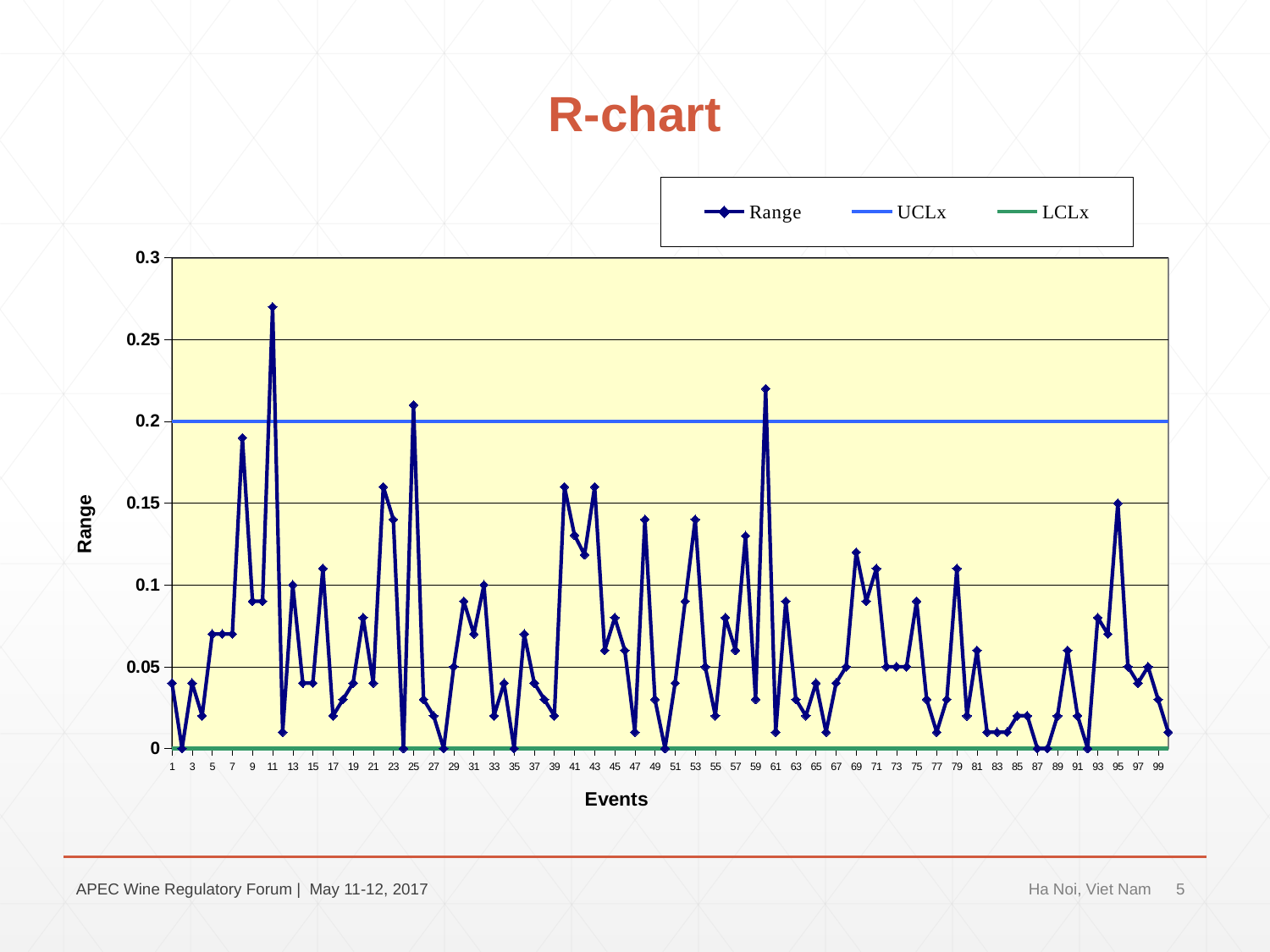

# R-chart

### Chart

| Category | Range | UCLx | LCLx |
|---|---|---|---|
APEC Wine Regulatory Forum |  May 11-12, 2017
Ha Noi, Viet Nam
5